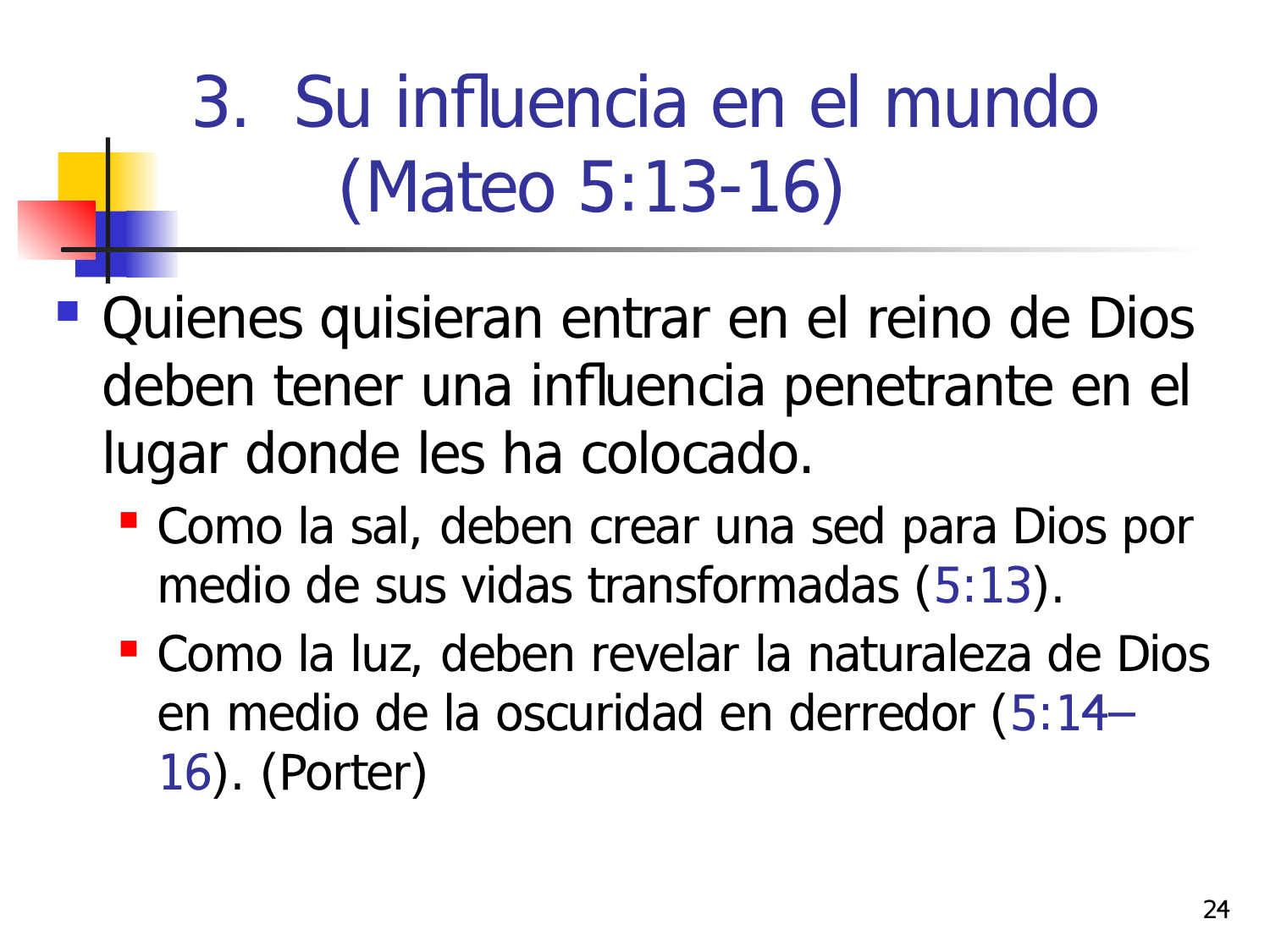

# Su influencia en el mundo      (Mateo 5:13-16)
Quienes quisieran entrar en el reino de Dios deben tener una influencia penetrante en el lugar donde les ha colocado.
Como la sal, deben crear una sed para Dios por medio de sus vidas transformadas (5:13).
Como la luz, deben revelar la naturaleza de Dios en medio de la oscuridad en derredor (5:14–16). (Porter)
24